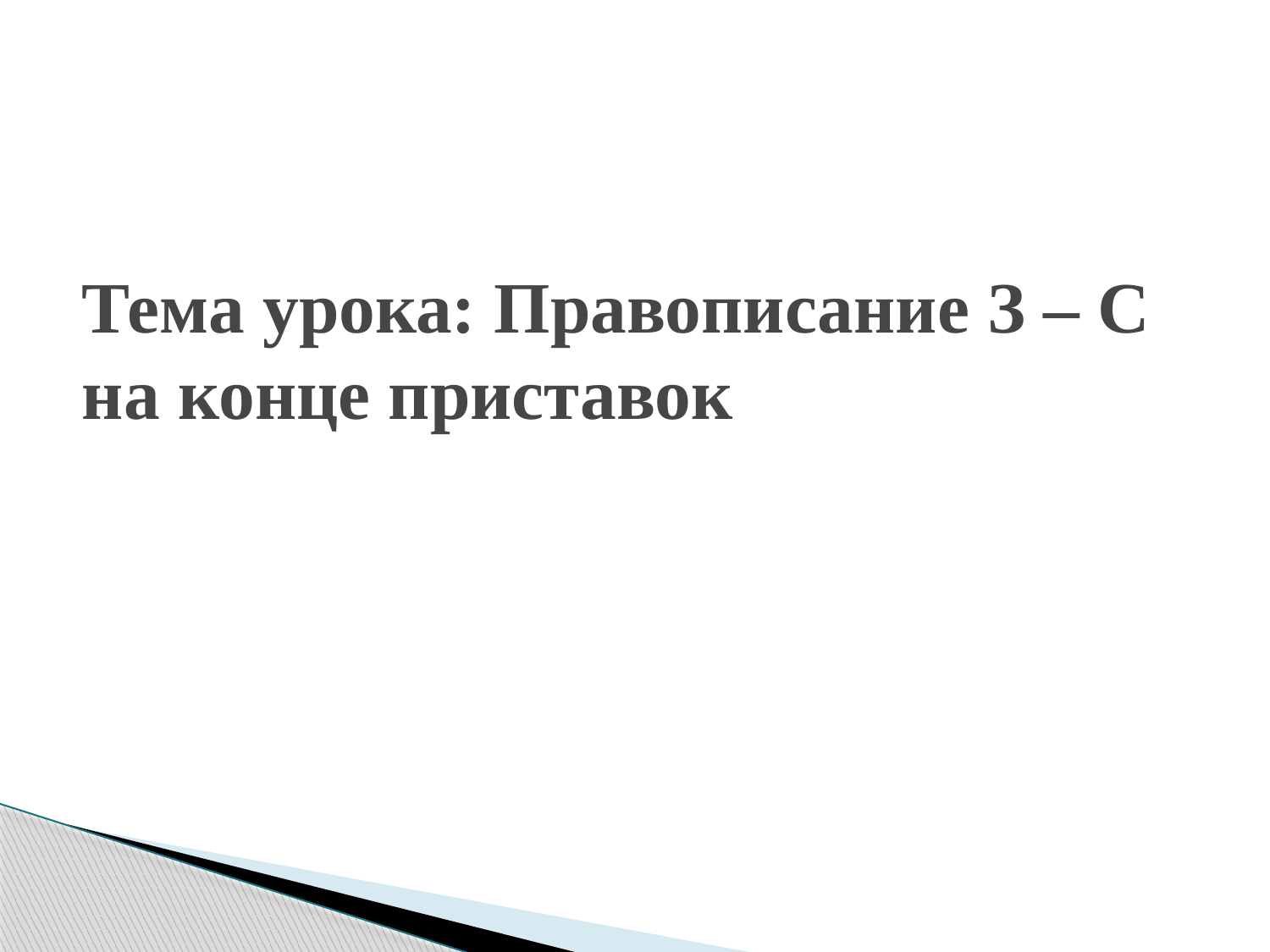

# Тема урока: Правописание З – С на конце приставок